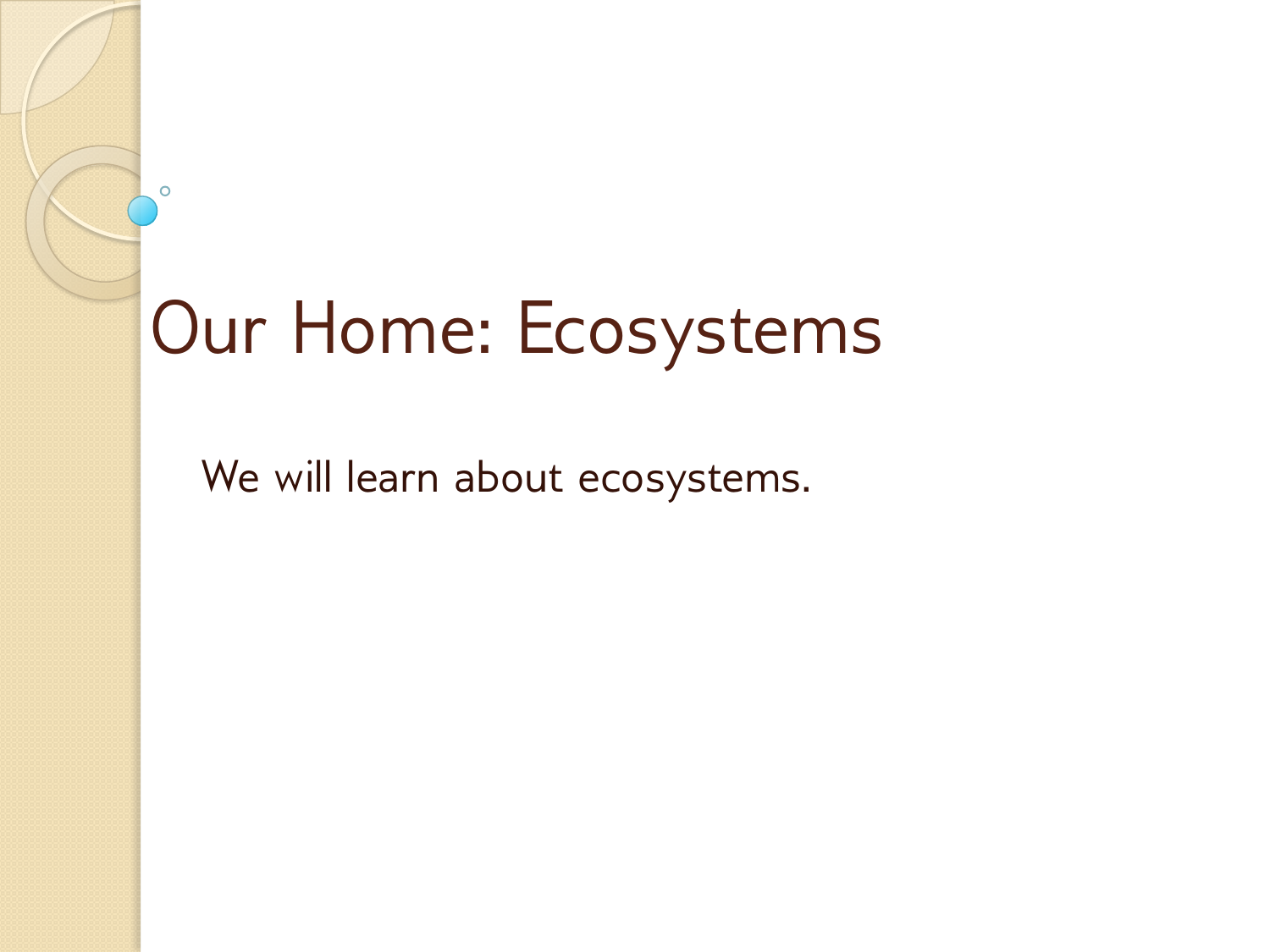

# Our Home: Ecosystems
We will learn about ecosystems.